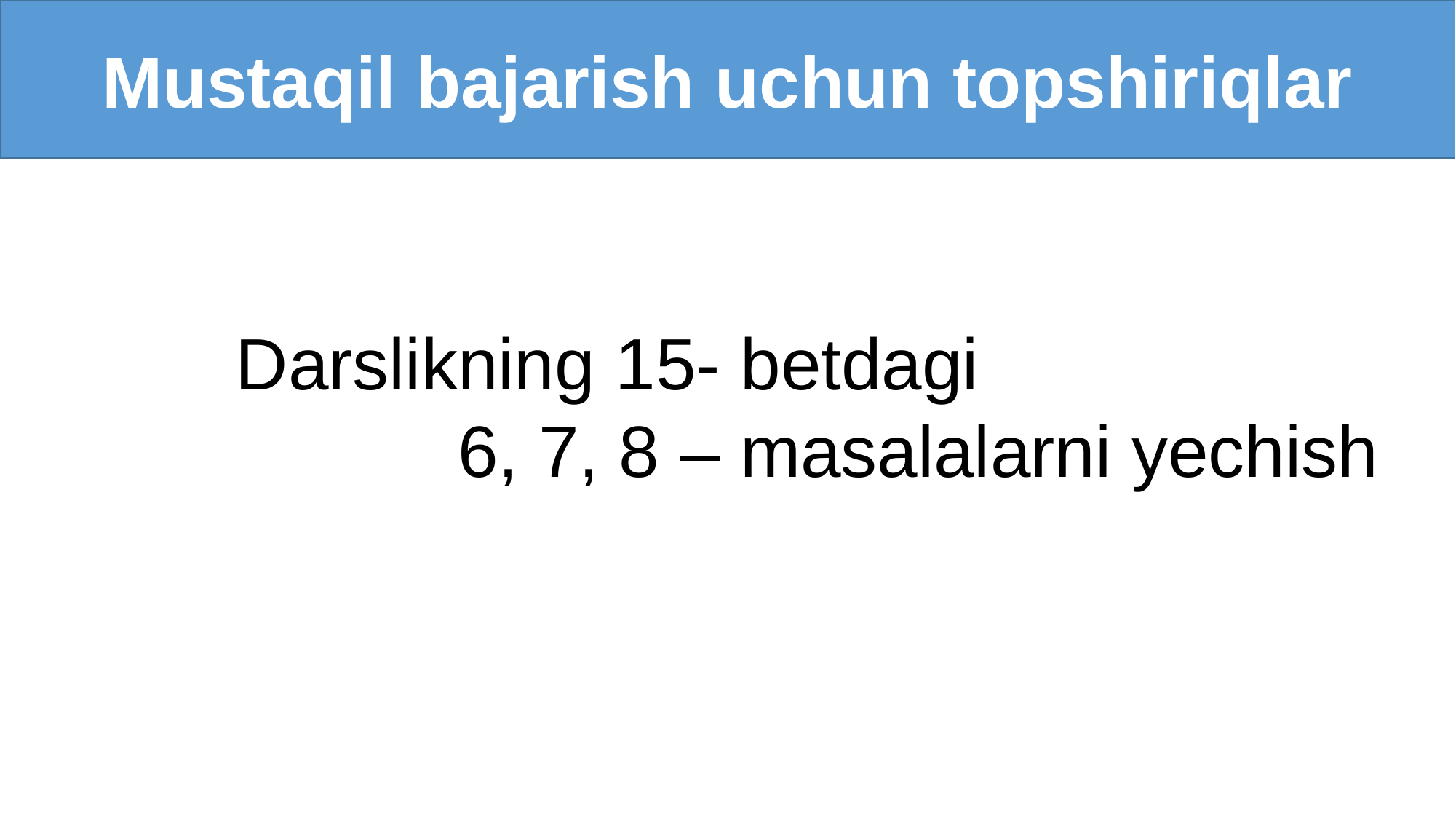

Mustaqil bajarish uchun topshiriqlar

Darslikning 15- betdagi
           6, 7, 8 – masalalarni yechish